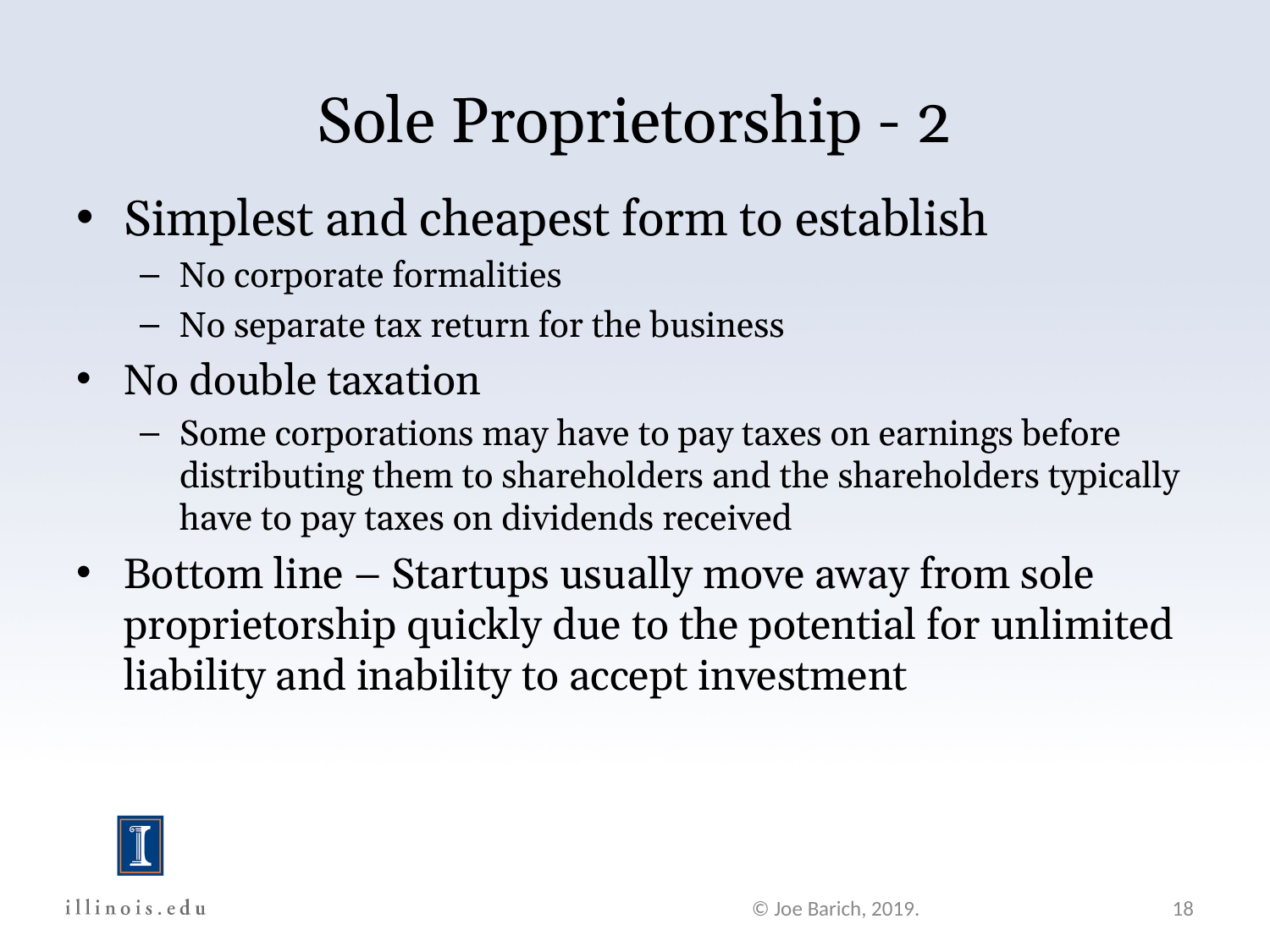

# Sole Proprietorship - 2
Simplest and cheapest form to establish
No corporate formalities
No separate tax return for the business
No double taxation
Some corporations may have to pay taxes on earnings before distributing them to shareholders and the shareholders typically have to pay taxes on dividends received
Bottom line – Startups usually move away from sole proprietorship quickly due to the potential for unlimited liability and inability to accept investment
© Joe Barich, 2019.
18